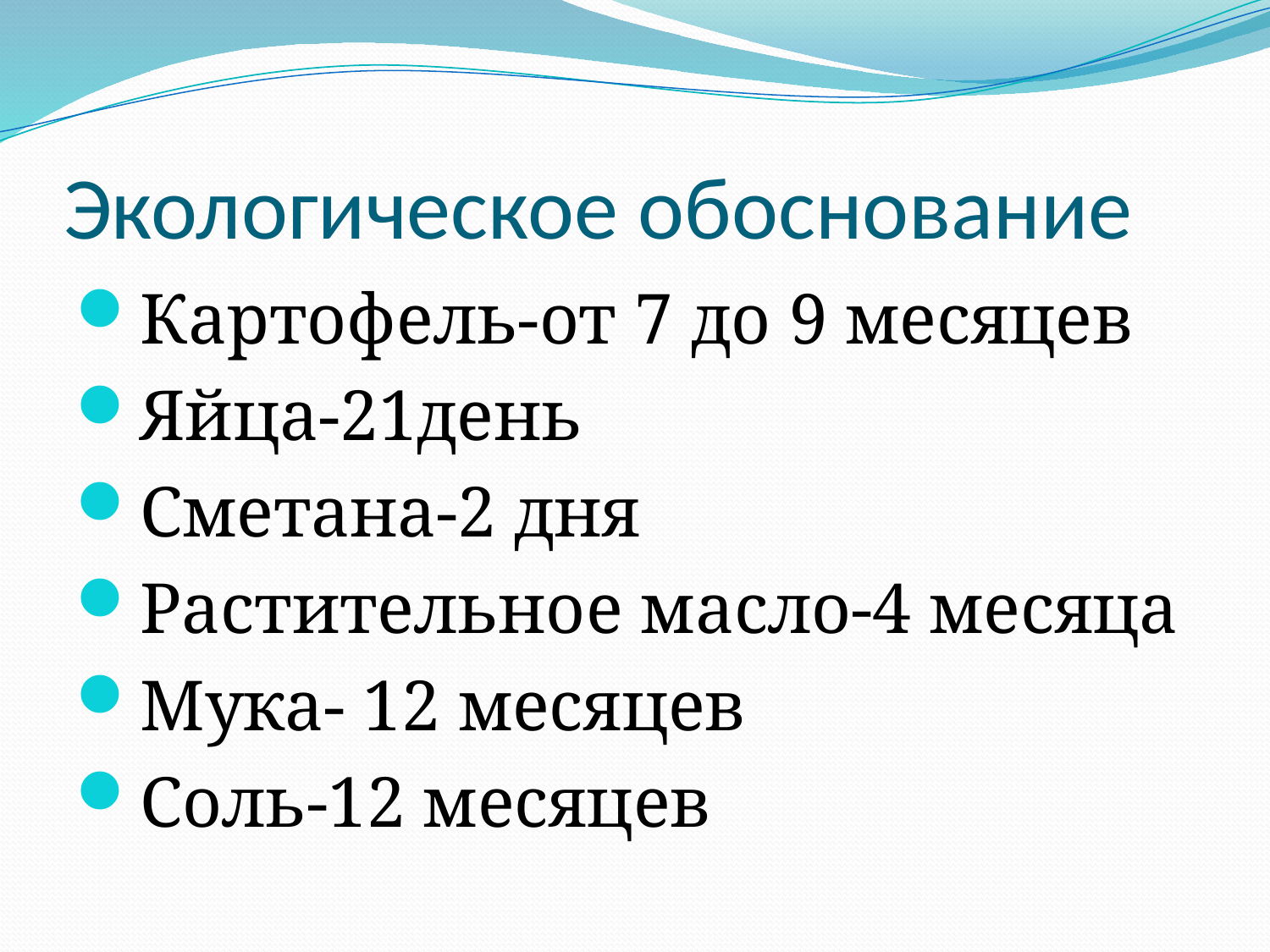

# Экологическое обоснование
Картофель-от 7 до 9 месяцев
Яйца-21день
Сметана-2 дня
Растительное масло-4 месяца
Мука- 12 месяцев
Соль-12 месяцев